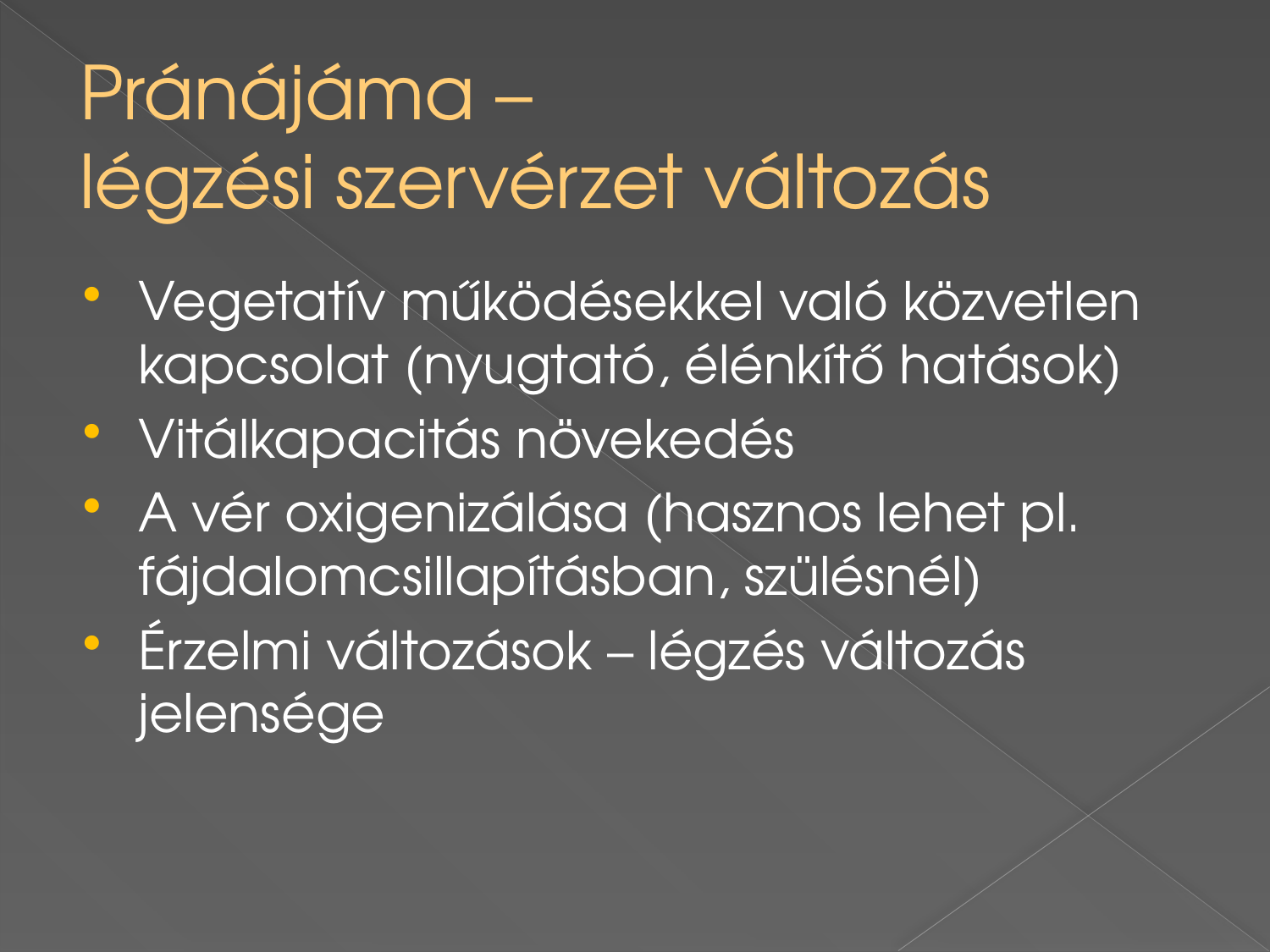

# Pránájáma – légzési szervérzet változás
Vegetatív működésekkel való közvetlen kapcsolat (nyugtató, élénkítő hatások)
Vitálkapacitás növekedés
A vér oxigenizálása (hasznos lehet pl. fájdalomcsillapításban, szülésnél)
Érzelmi változások – légzés változás jelensége